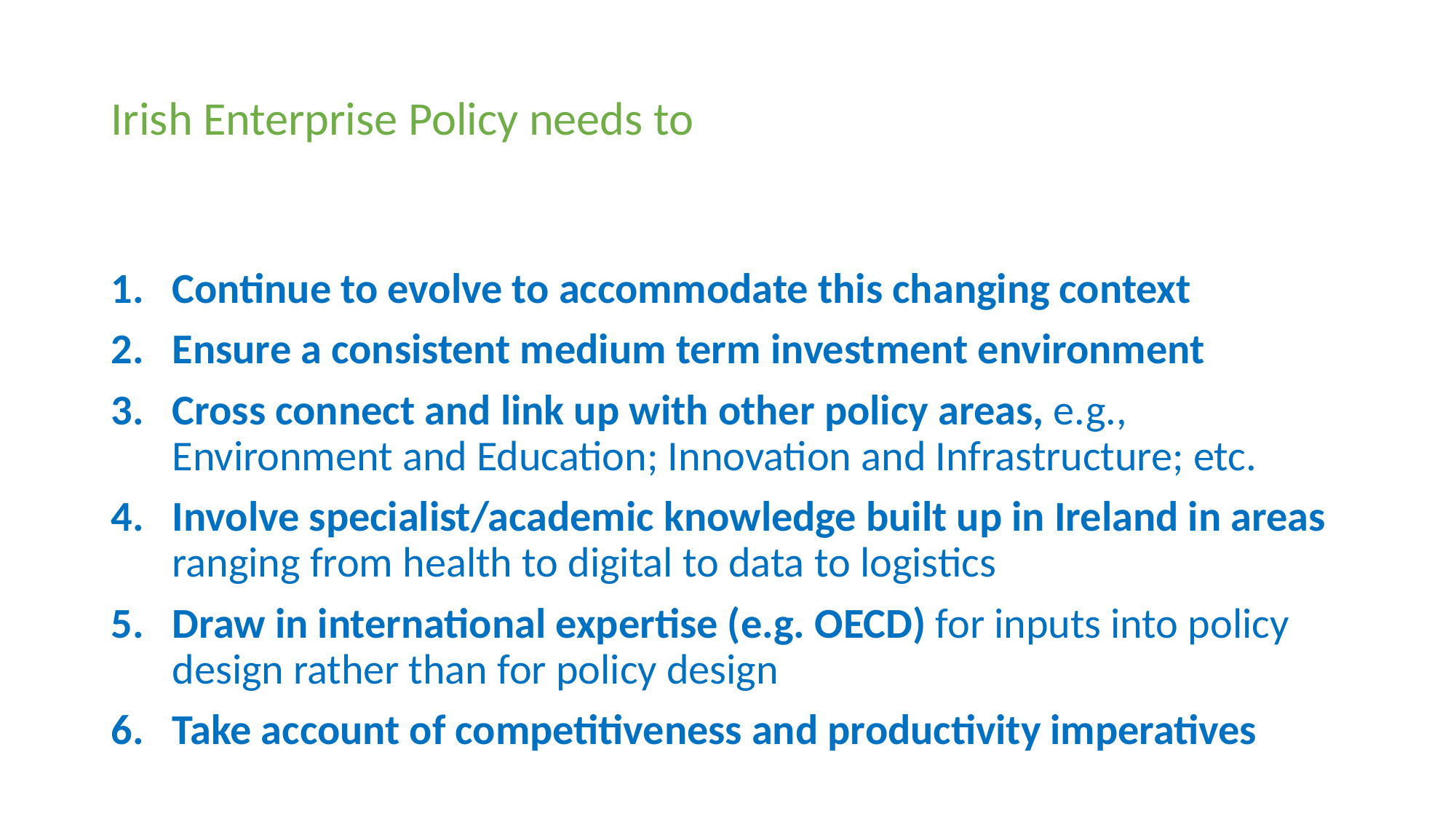

# Irish Enterprise Policy needs to
Continue to evolve to accommodate this changing context
Ensure a consistent medium term investment environment
Cross connect and link up with other policy areas, e.g., Environment and Education; Innovation and Infrastructure; etc.
Involve specialist/academic knowledge built up in Ireland in areas ranging from health to digital to data to logistics
Draw in international expertise (e.g. OECD) for inputs into policy design rather than for policy design
Take account of competitiveness and productivity imperatives